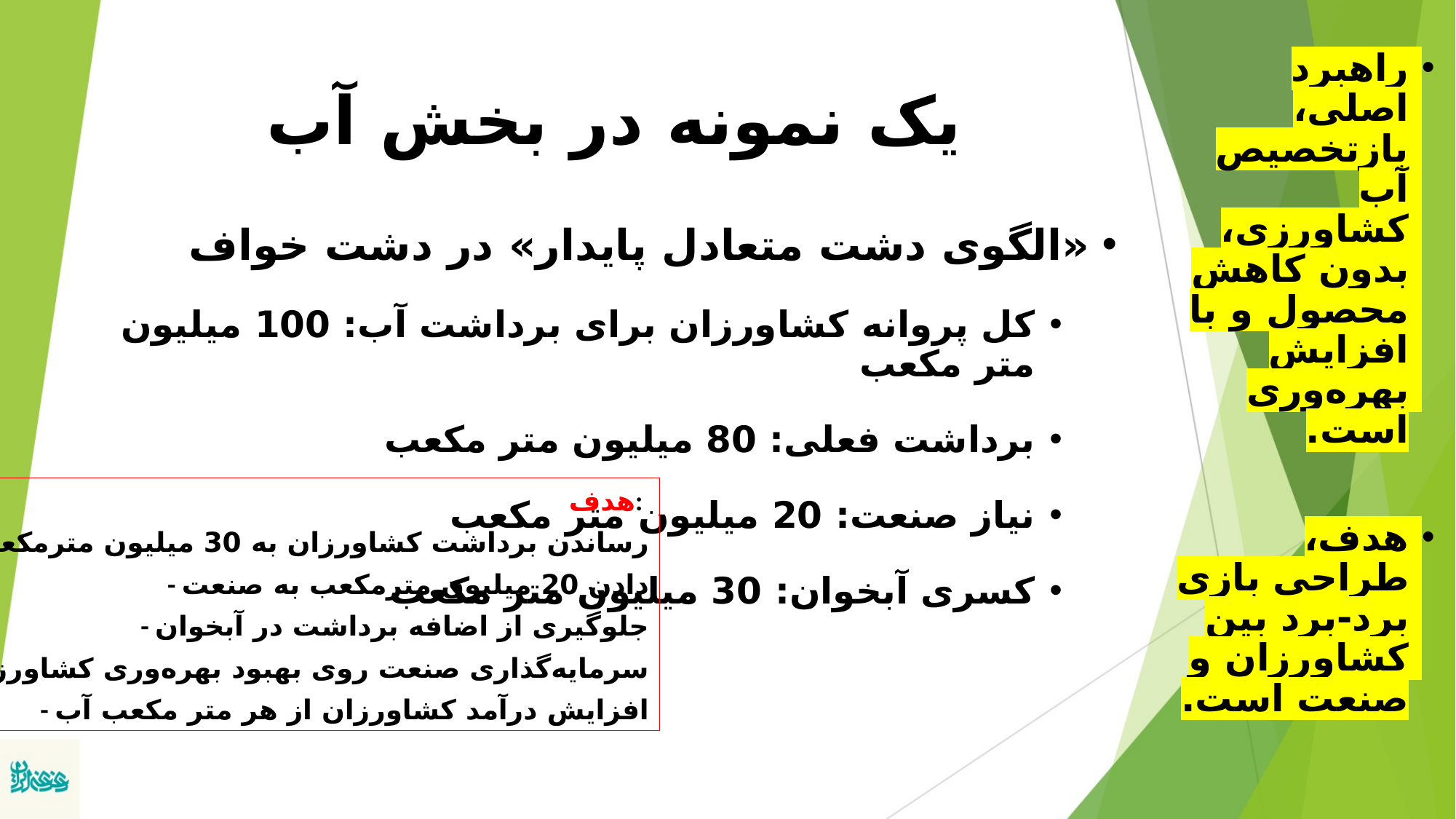

# یک نمونه در بخش آب
راهبرد اصلی، بازتخصیص آب کشاورزی، بدون کاهش محصول و با افزایش بهره‌وری است.

هدف، طراحی بازی برد-برد بین کشاورزان و صنعت است.

«الگوی دشت متعادل پایدار» در دشت خواف
کل پروانه کشاورزان برای برداشت آب: 100 میلیون متر مکعب
برداشت فعلی: 80 میلیون متر مکعب
نیاز صنعت: 20 میلیون متر مکعب
کسری آبخوان: 30 میلیون متر مکعب

هدف:
- رساندن برداشت کشاورزان به 30 میلیون مترمکعب
- دادن 20 میلیون مترمکعب به صنعت
- جلوگیری از اضافه برداشت در آبخوان
- سرمایه‌گذاری صنعت روی بهبود بهره‌وری کشاورزی
- افزایش درآمد کشاورزان از هر متر مکعب آب